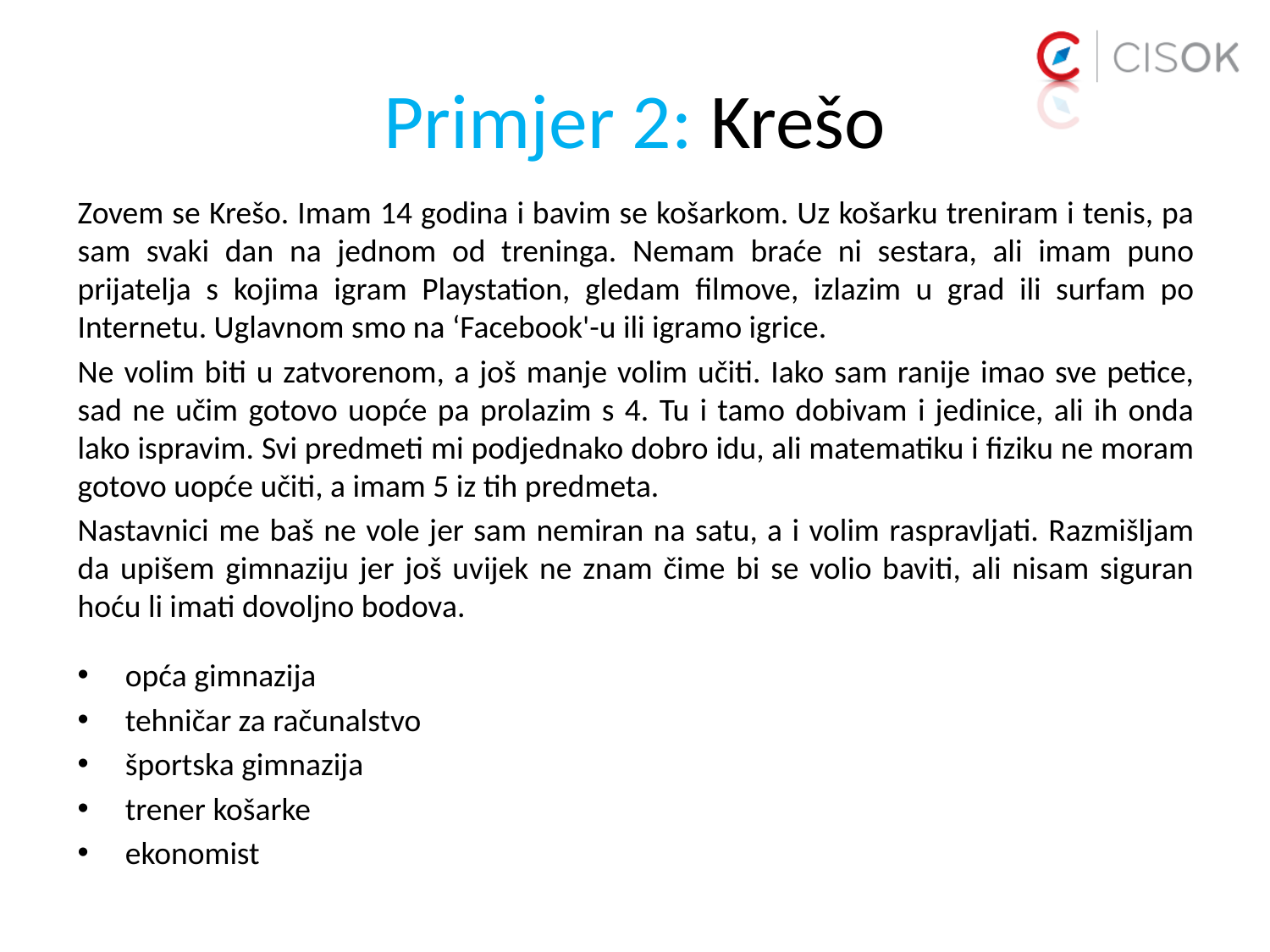

# Primjer 2: Krešo
Zovem se Krešo. Imam 14 godina i bavim se košarkom. Uz košarku treniram i tenis, pa sam svaki dan na jednom od treninga. Nemam braće ni sestara, ali imam puno prijatelja s kojima igram Playstation, gledam filmove, izlazim u grad ili surfam po Internetu. Uglavnom smo na ‘Facebook'-u ili igramo igrice.
Ne volim biti u zatvorenom, a još manje volim učiti. Iako sam ranije imao sve petice, sad ne učim gotovo uopće pa prolazim s 4. Tu i tamo dobivam i jedinice, ali ih onda lako ispravim. Svi predmeti mi podjednako dobro idu, ali matematiku i fiziku ne moram gotovo uopće učiti, a imam 5 iz tih predmeta.
Nastavnici me baš ne vole jer sam nemiran na satu, a i volim raspravljati. Razmišljam da upišem gimnaziju jer još uvijek ne znam čime bi se volio baviti, ali nisam siguran hoću li imati dovoljno bodova.

opća gimnazija
tehničar za računalstvo
športska gimnazija
trener košarke
ekonomist